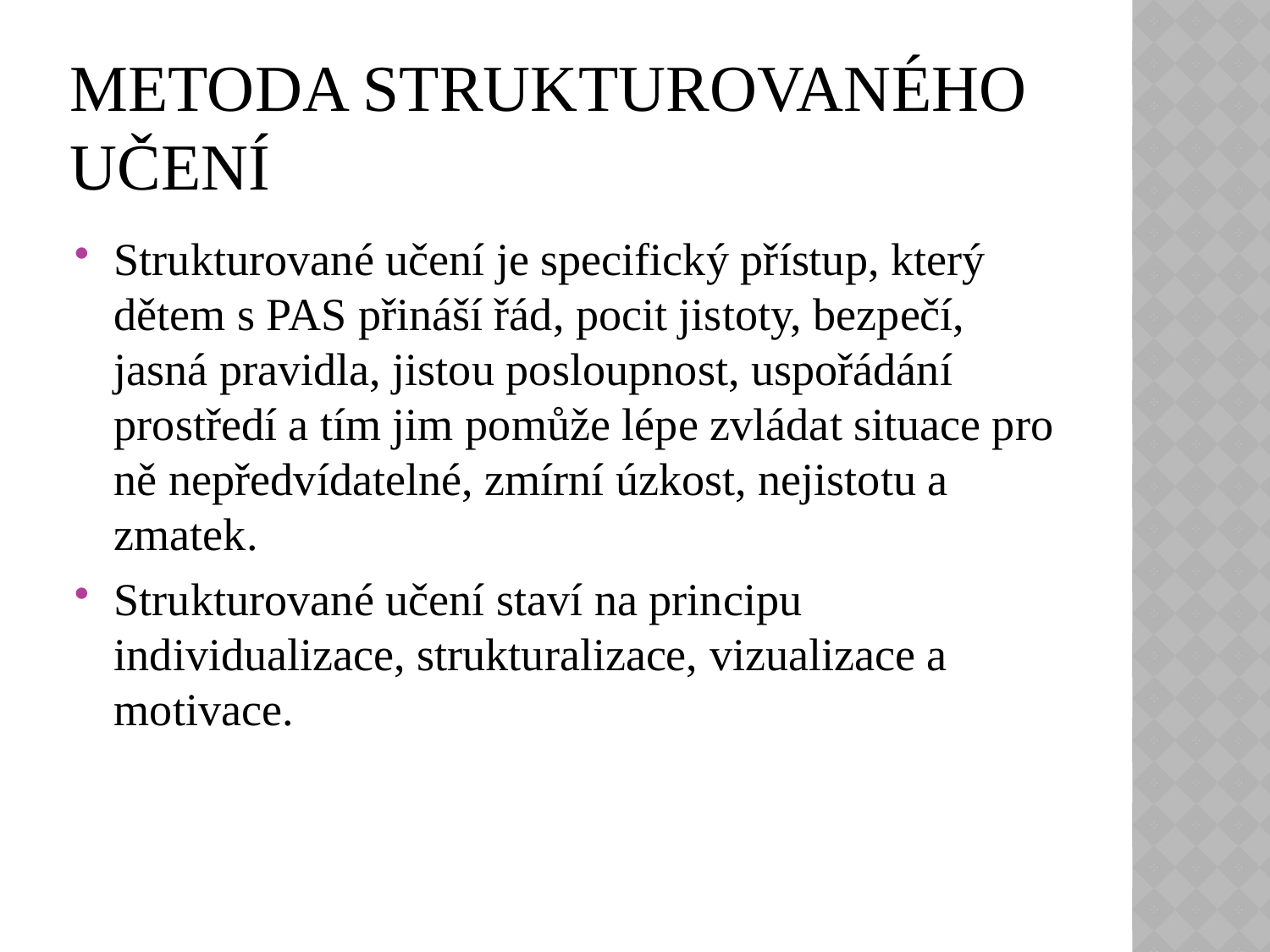

# Metoda strukturovaného učení
Strukturované učení je specifický přístup, který dětem s PAS přináší řád, pocit jistoty, bezpečí, jasná pravidla, jistou posloupnost, uspořádání prostředí a tím jim pomůže lépe zvládat situace pro ně nepředvídatelné, zmírní úzkost, nejistotu a zmatek.
Strukturované učení staví na principu individualizace, strukturalizace, vizualizace a motivace.